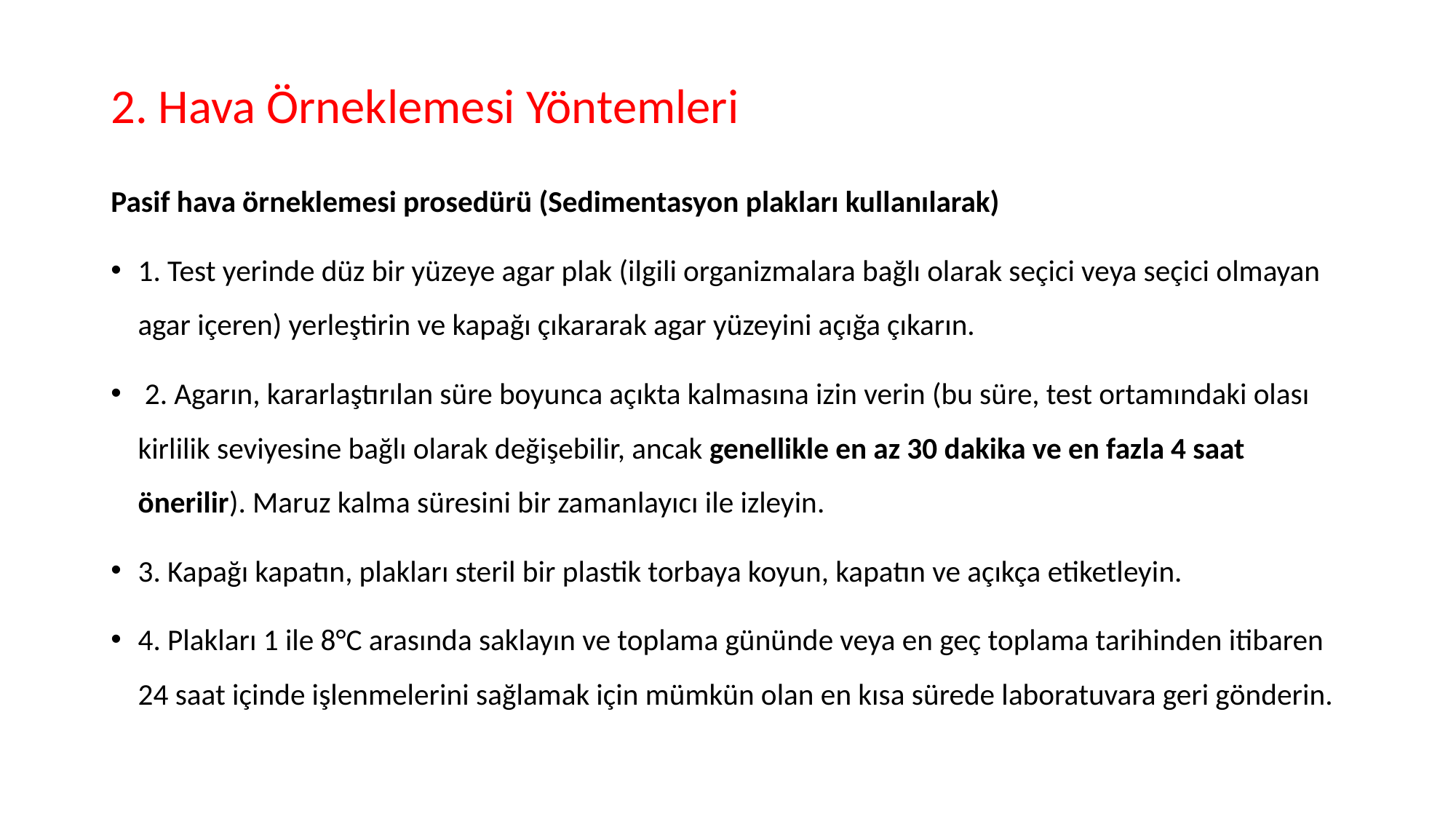

# 2. Hava Örneklemesi Yöntemleri
Pasif hava örneklemesi prosedürü (Sedimentasyon plakları kullanılarak)
1. Test yerinde düz bir yüzeye agar plak (ilgili organizmalara bağlı olarak seçici veya seçici olmayan agar içeren) yerleştirin ve kapağı çıkararak agar yüzeyini açığa çıkarın.
 2. Agarın, kararlaştırılan süre boyunca açıkta kalmasına izin verin (bu süre, test ortamındaki olası kirlilik seviyesine bağlı olarak değişebilir, ancak genellikle en az 30 dakika ve en fazla 4 saat önerilir). Maruz kalma süresini bir zamanlayıcı ile izleyin.
3. Kapağı kapatın, plakları steril bir plastik torbaya koyun, kapatın ve açıkça etiketleyin.
4. Plakları 1 ile 8°C arasında saklayın ve toplama gününde veya en geç toplama tarihinden itibaren 24 saat içinde işlenmelerini sağlamak için mümkün olan en kısa sürede laboratuvara geri gönderin.